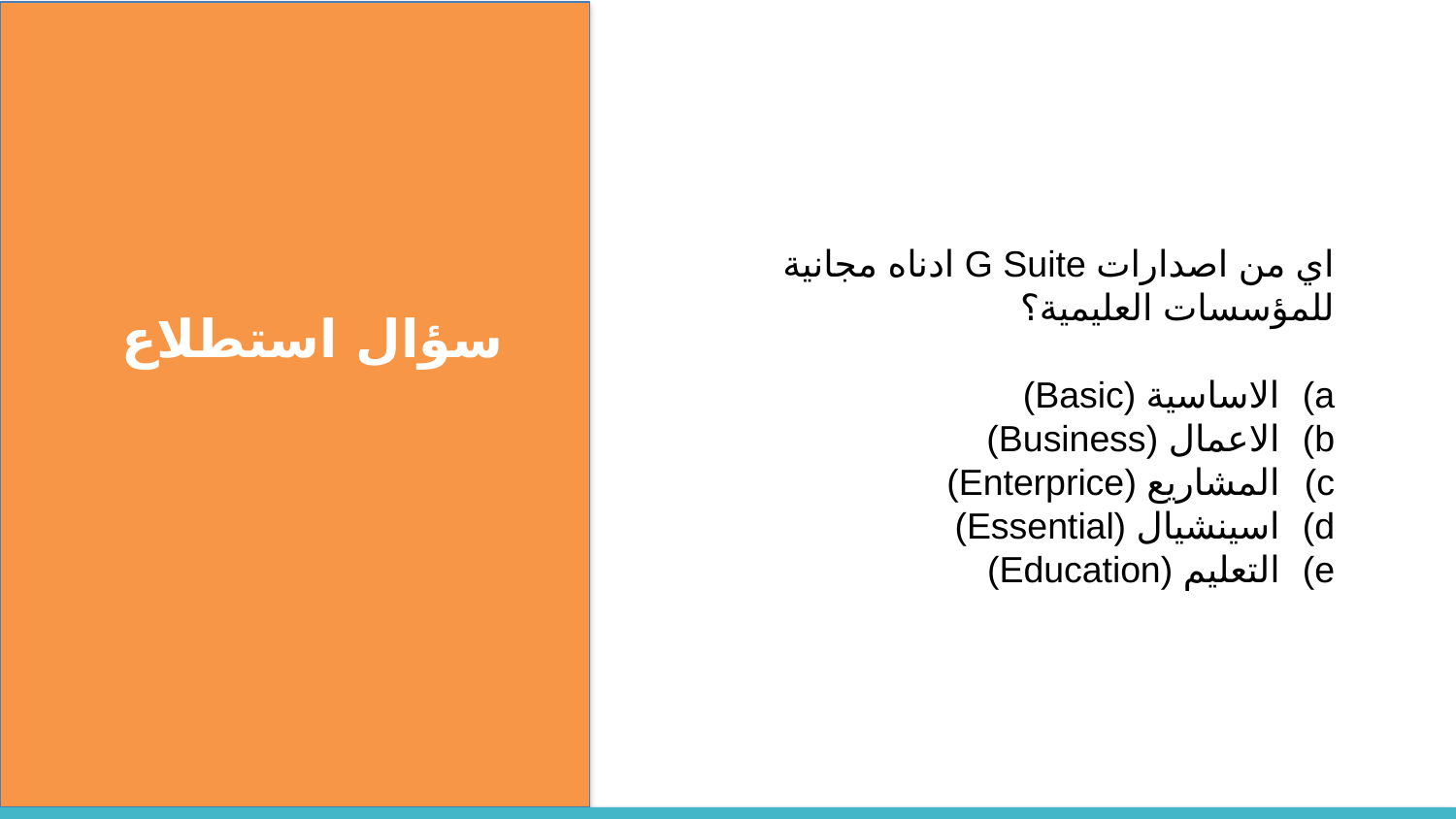

اي من اصدارات G Suite ادناه مجانية للمؤسسات العليمية؟

الاساسية (Basic)
الاعمال (Business)
المشاريع (Enterprice)
اسينشيال (Essential)
التعليم (Education)
سؤال استطلاع